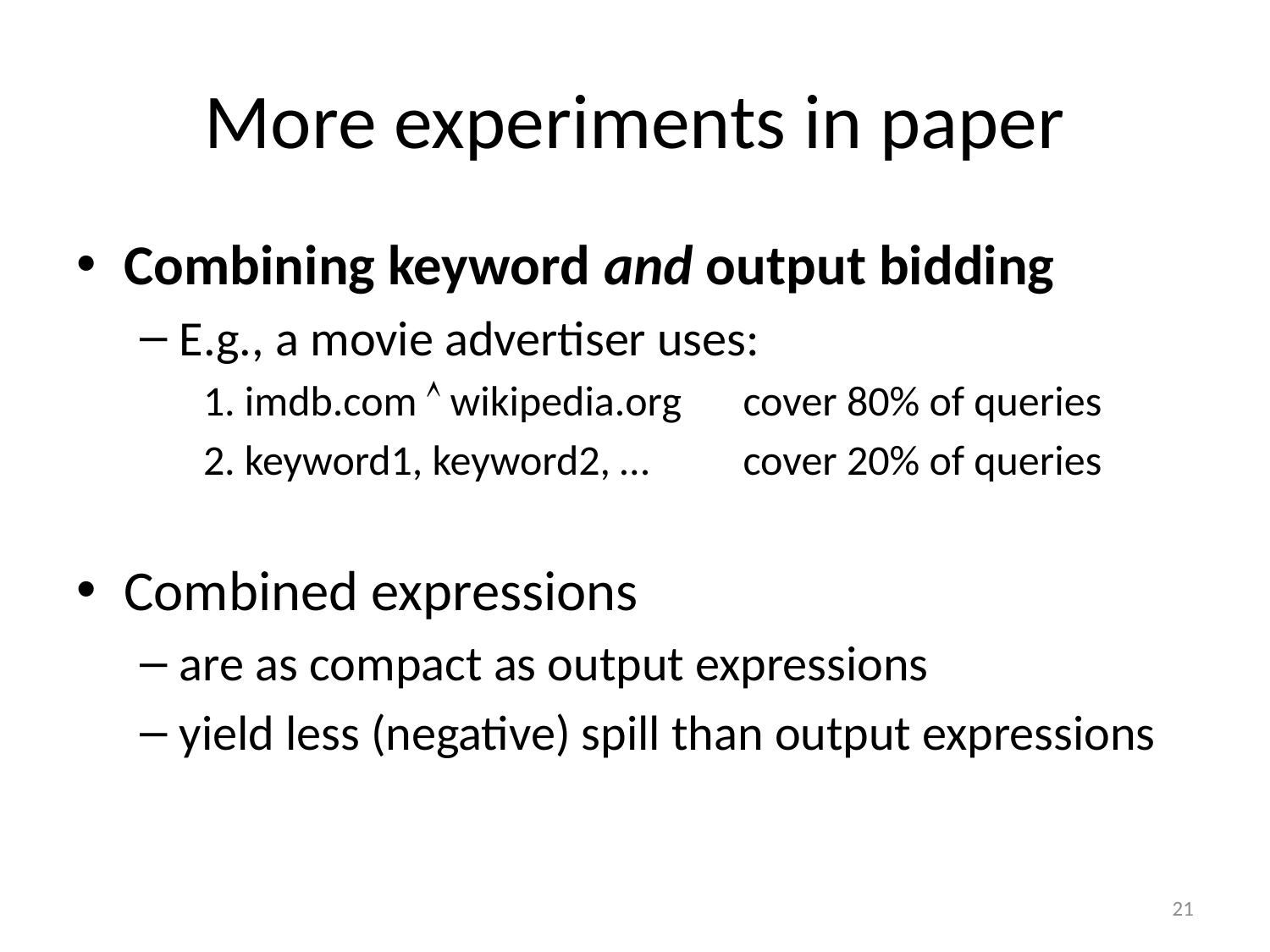

# More experiments in paper
Combining keyword and output bidding
E.g., a movie advertiser uses:
1. imdb.com ∧ wikipedia.org 	cover 80% of queries
2. keyword1, keyword2, …	cover 20% of queries

Combined expressions
are as compact as output expressions
yield less (negative) spill than output expressions

21